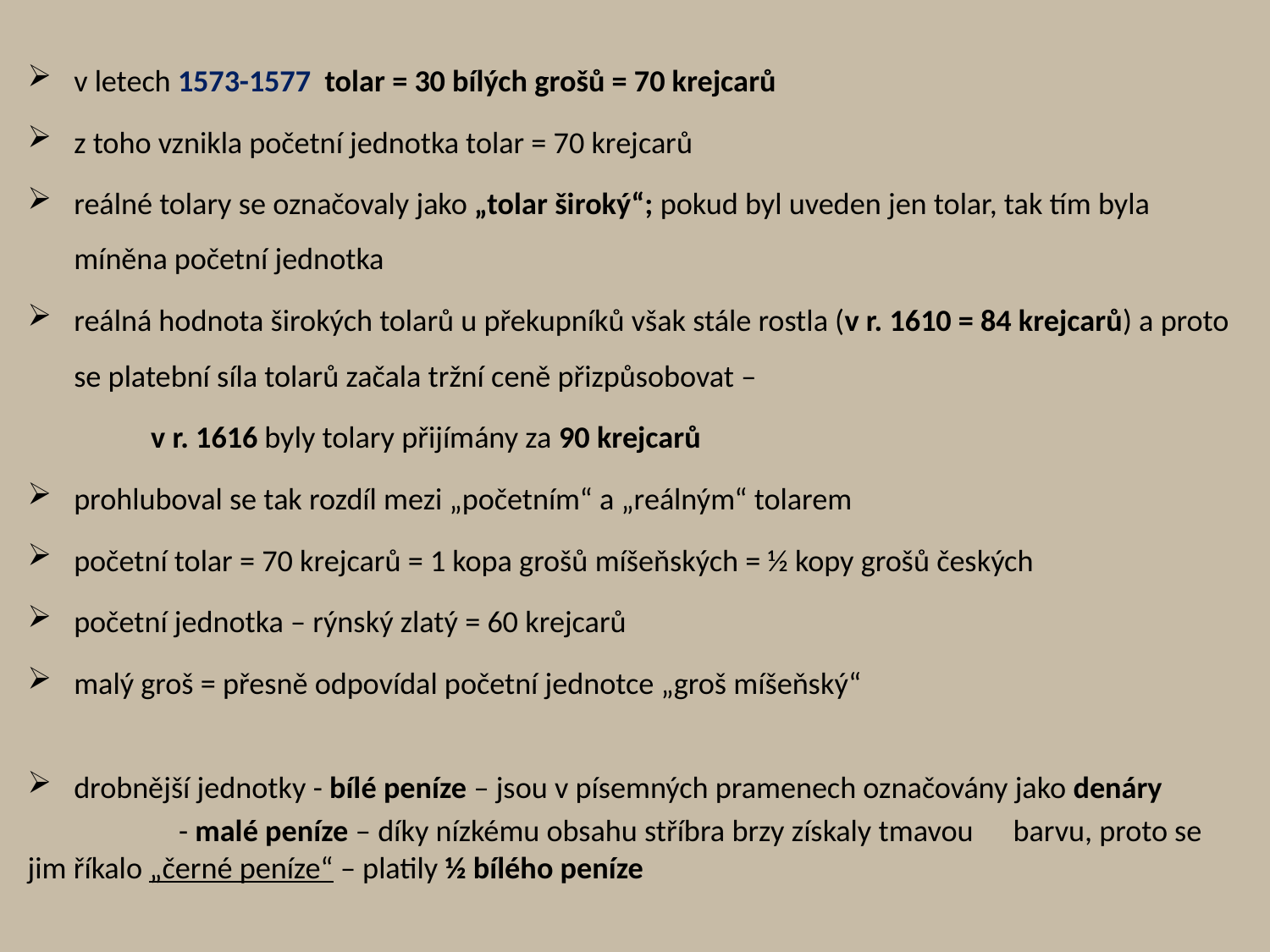

v letech 1573-1577  tolar = 30 bílých grošů = 70 krejcarů
z toho vznikla početní jednotka tolar = 70 krejcarů
reálné tolary se označovaly jako „tolar široký“; pokud byl uveden jen tolar, tak tím byla míněna početní jednotka
reálná hodnota širokých tolarů u překupníků však stále rostla (v r. 1610 = 84 krejcarů) a proto se platební síla tolarů začala tržní ceně přizpůsobovat –
	v r. 1616 byly tolary přijímány za 90 krejcarů
prohluboval se tak rozdíl mezi „početním“ a „reálným“ tolarem
početní tolar = 70 krejcarů = 1 kopa grošů míšeňských = ½ kopy grošů českých
početní jednotka – rýnský zlatý = 60 krejcarů
malý groš = přesně odpovídal početní jednotce „groš míšeňský“

drobnější jednotky - bílé peníze – jsou v písemných pramenech označovány jako denáry
		    - malé peníze – díky nízkému obsahu stříbra brzy získaly tmavou 		barvu, proto se jim říkalo „černé peníze“ – platily ½ bílého peníze